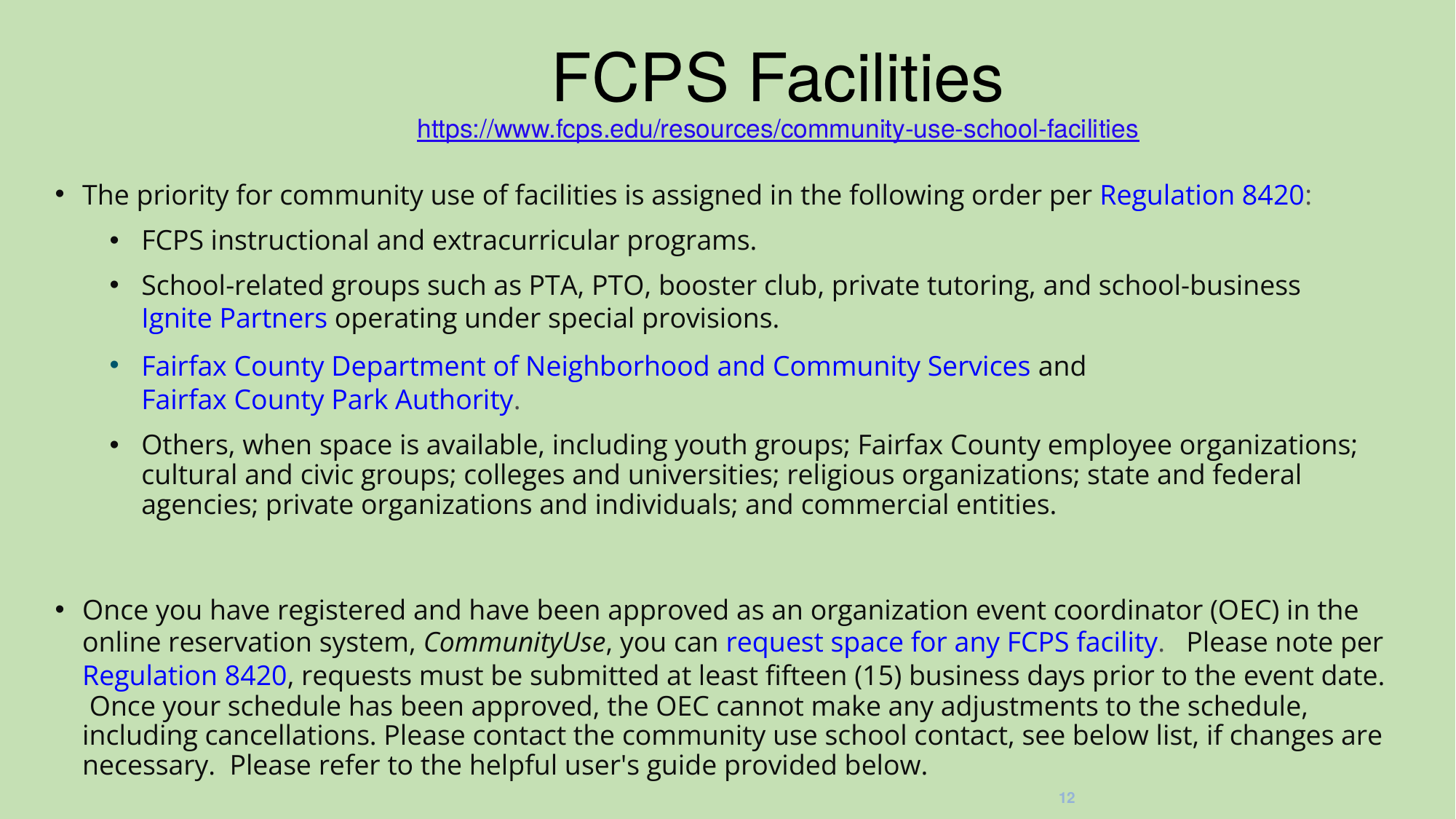

# FCPS Facilities https://www.fcps.edu/resources/community-use-school-facilities
The priority for community use of facilities is assigned in the following order per Regulation 8420:
FCPS instructional and extracurricular programs.
School-related groups such as PTA, PTO, booster club, private tutoring, and school-business Ignite Partners operating under special provisions.
Fairfax County Department of Neighborhood and Community Services and Fairfax County Park Authority.
Others, when space is available, including youth groups; Fairfax County employee organizations; cultural and civic groups; colleges and universities; religious organizations; state and federal agencies; private organizations and individuals; and commercial entities.

Once you have registered and have been approved as an organization event coordinator (OEC) in the online reservation system, CommunityUse, you can request space for any FCPS facility.   Please note per Regulation 8420, requests must be submitted at least fifteen (15) business days prior to the event date.  Once your schedule has been approved, the OEC cannot make any adjustments to the schedule, including cancellations. Please contact the community use school contact, see below list, if changes are necessary.  Please refer to the helpful user's guide provided below.
12